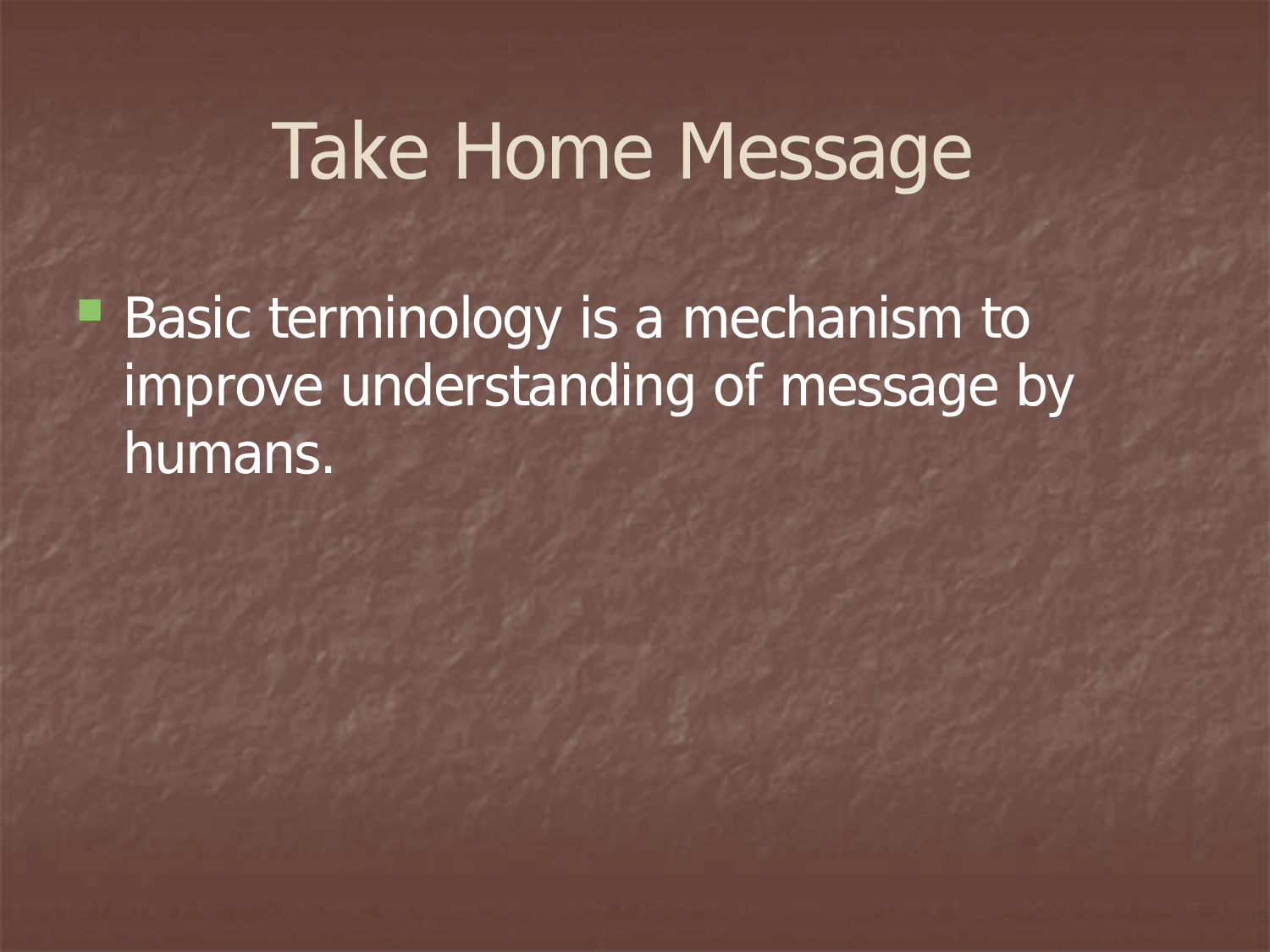

# Take Home Message
Basic terminology is a mechanism to improve understanding of message by humans.